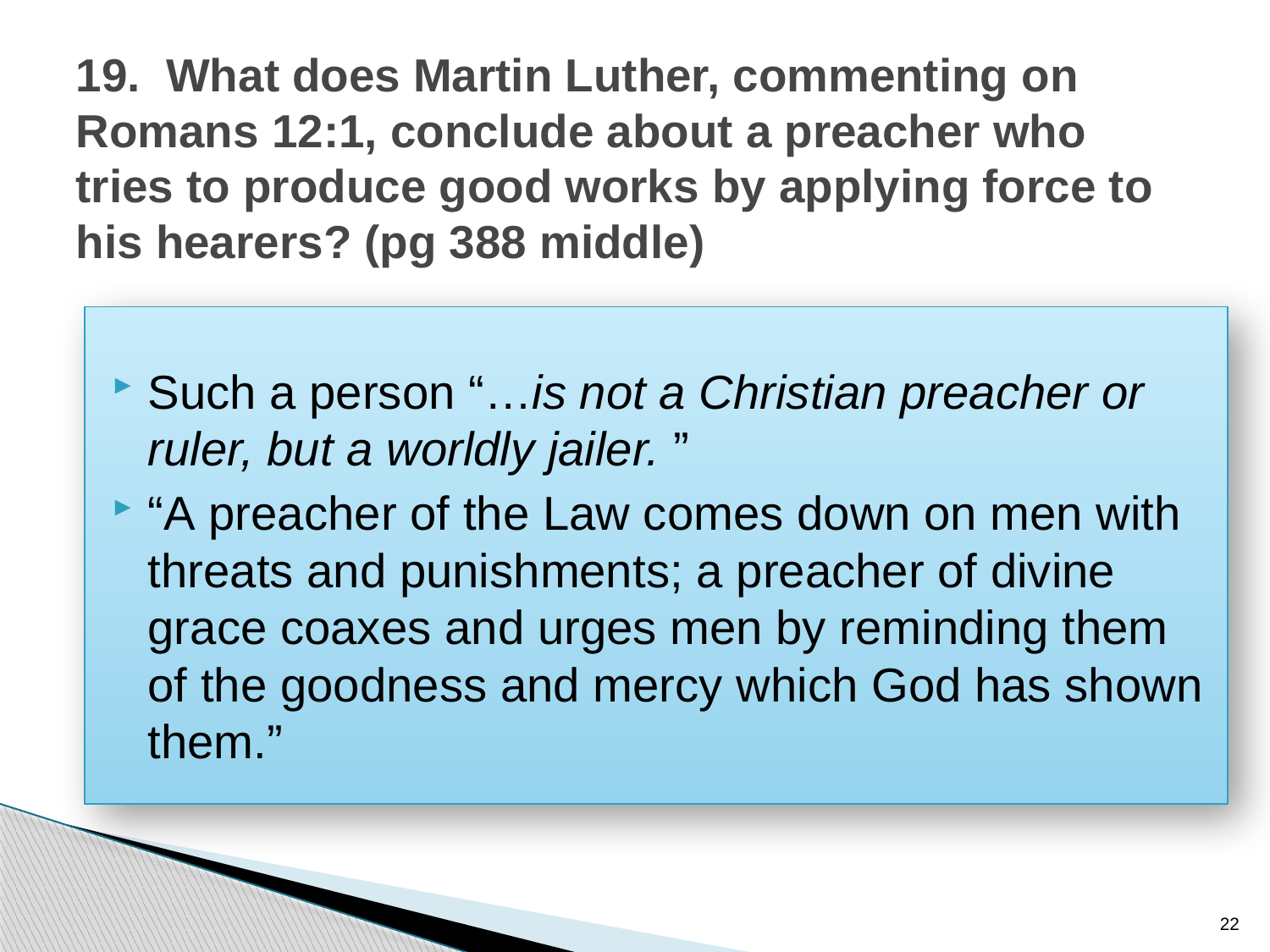

# 19.  What does Martin Luther, commenting on Romans 12:1, conclude about a preacher who tries to produce good works by applying force to his hearers? (pg 388 middle)
Such a person “…is not a Christian preacher or ruler, but a worldly jailer. ”
“A preacher of the Law comes down on men with threats and punishments; a preacher of divine grace coaxes and urges men by reminding them of the goodness and mercy which God has shown them.”
22